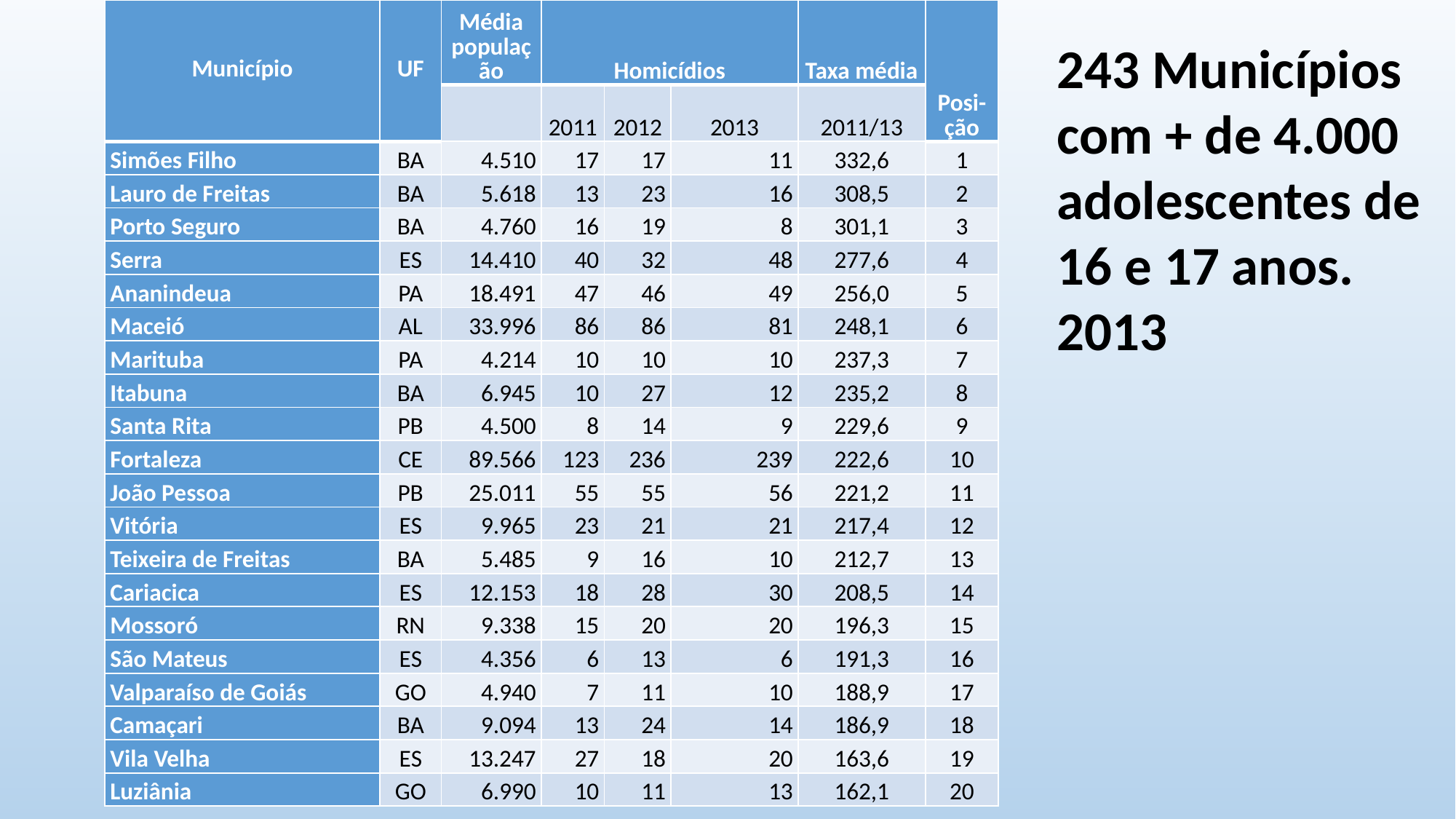

| Município | UF | Média população | Homicídios |  |  | Taxa média | Posi-ção |
| --- | --- | --- | --- | --- | --- | --- | --- |
|  |  |  | 2011 | 2012 | 2013 | 2011/13 |  |
| Simões Filho | BA | 4.510 | 17 | 17 | 11 | 332,6 | 1 |
| Lauro de Freitas | BA | 5.618 | 13 | 23 | 16 | 308,5 | 2 |
| Porto Seguro | BA | 4.760 | 16 | 19 | 8 | 301,1 | 3 |
| Serra | ES | 14.410 | 40 | 32 | 48 | 277,6 | 4 |
| Ananindeua | PA | 18.491 | 47 | 46 | 49 | 256,0 | 5 |
| Maceió | AL | 33.996 | 86 | 86 | 81 | 248,1 | 6 |
| Marituba | PA | 4.214 | 10 | 10 | 10 | 237,3 | 7 |
| Itabuna | BA | 6.945 | 10 | 27 | 12 | 235,2 | 8 |
| Santa Rita | PB | 4.500 | 8 | 14 | 9 | 229,6 | 9 |
| Fortaleza | CE | 89.566 | 123 | 236 | 239 | 222,6 | 10 |
| João Pessoa | PB | 25.011 | 55 | 55 | 56 | 221,2 | 11 |
| Vitória | ES | 9.965 | 23 | 21 | 21 | 217,4 | 12 |
| Teixeira de Freitas | BA | 5.485 | 9 | 16 | 10 | 212,7 | 13 |
| Cariacica | ES | 12.153 | 18 | 28 | 30 | 208,5 | 14 |
| Mossoró | RN | 9.338 | 15 | 20 | 20 | 196,3 | 15 |
| São Mateus | ES | 4.356 | 6 | 13 | 6 | 191,3 | 16 |
| Valparaíso de Goiás | GO | 4.940 | 7 | 11 | 10 | 188,9 | 17 |
| Camaçari | BA | 9.094 | 13 | 24 | 14 | 186,9 | 18 |
| Vila Velha | ES | 13.247 | 27 | 18 | 20 | 163,6 | 19 |
| Luziânia | GO | 6.990 | 10 | 11 | 13 | 162,1 | 20 |
243 Municípios
com + de 4.000 adolescentes de 16 e 17 anos. 2013